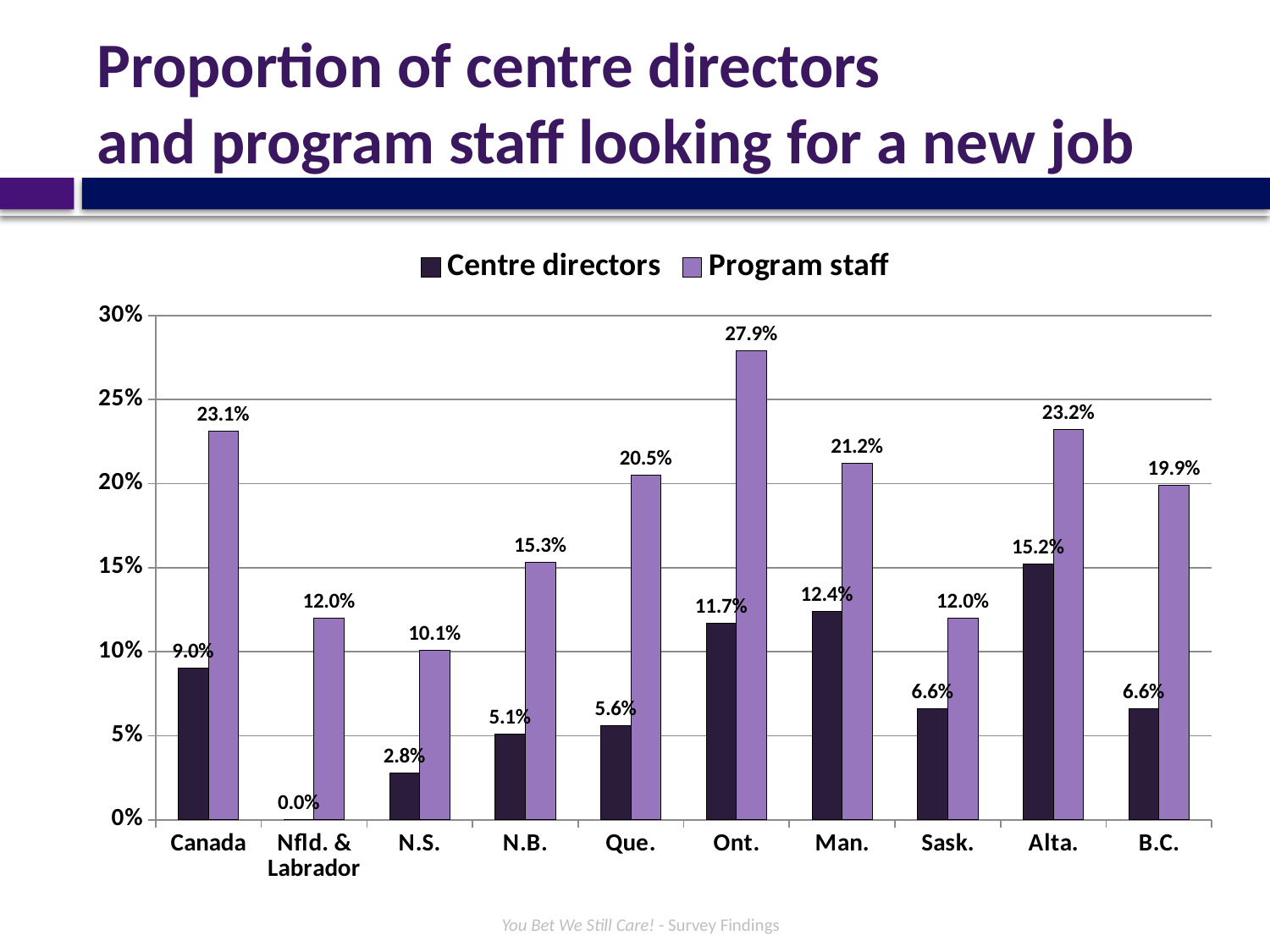

# Proportion of centre directors and program staff looking for a new job

### Chart

| Category | Centre directors | Program staff |
|---|---|---|
| Canada | 0.09 | 0.231 |
| Nfld. & Labrador | 0.0 | 0.12 |
| N.S. | 0.028 | 0.101 |
| N.B. | 0.051 | 0.153 |
| Que. | 0.056 | 0.205 |
| Ont. | 0.117 | 0.279 |
| Man. | 0.124 | 0.212 |
| Sask. | 0.066 | 0.12 |
| Alta. | 0.152 | 0.232 |
| B.C. | 0.066 | 0.199 |
You Bet We Still Care! - Survey Findings